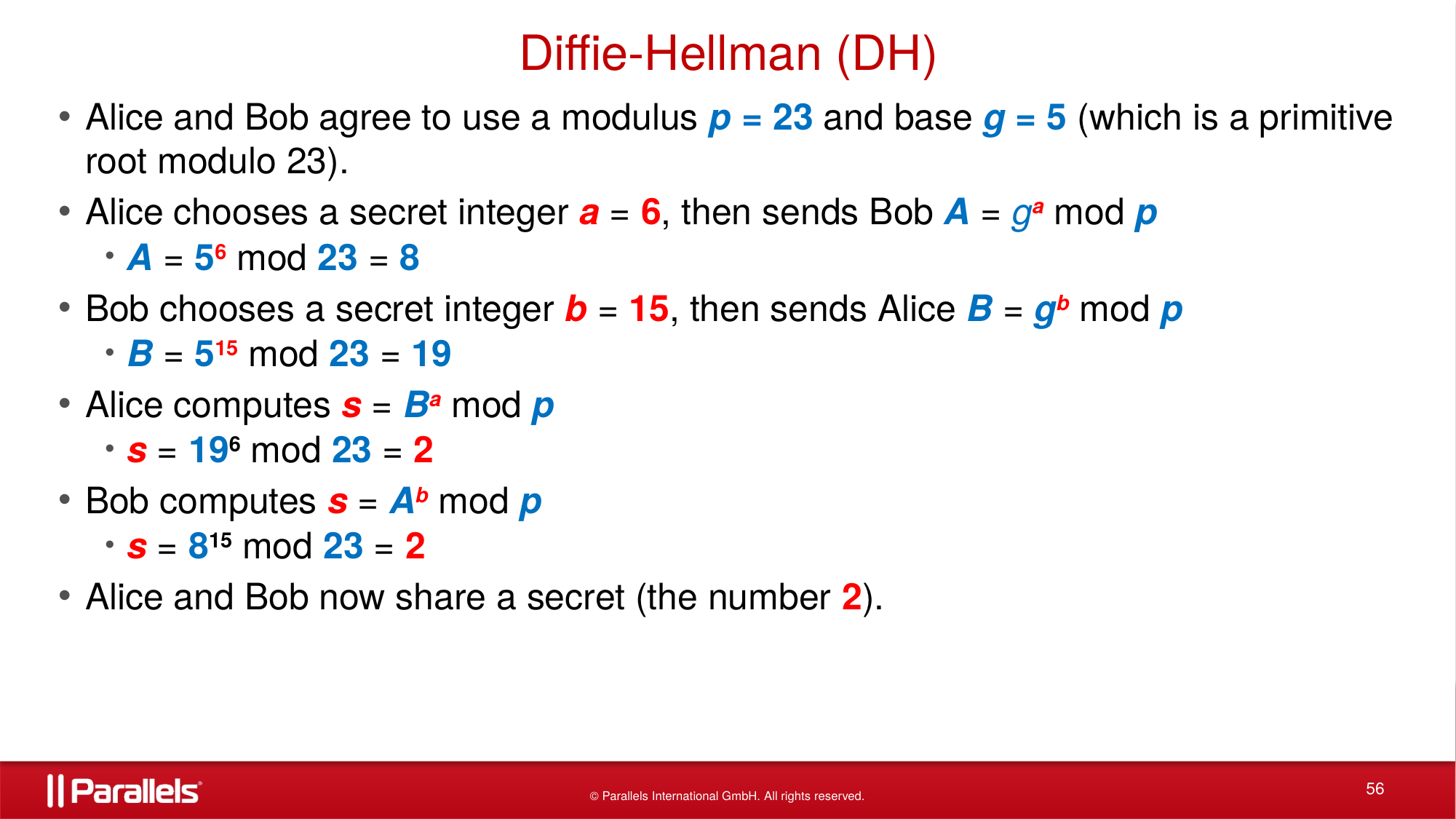

# Diffie-Hellman (DH)
Alice and Bob agree to use a modulus p = 23 and base g = 5 (which is a primitive root modulo 23).
Alice chooses a secret integer a = 6, then sends Bob A = ga mod p
A = 56 mod 23 = 8
Bob chooses a secret integer b = 15, then sends Alice B = gb mod p
B = 515 mod 23 = 19
Alice computes s = Ba mod p
s = 196 mod 23 = 2
Bob computes s = Ab mod p
s = 815 mod 23 = 2
Alice and Bob now share a secret (the number 2).